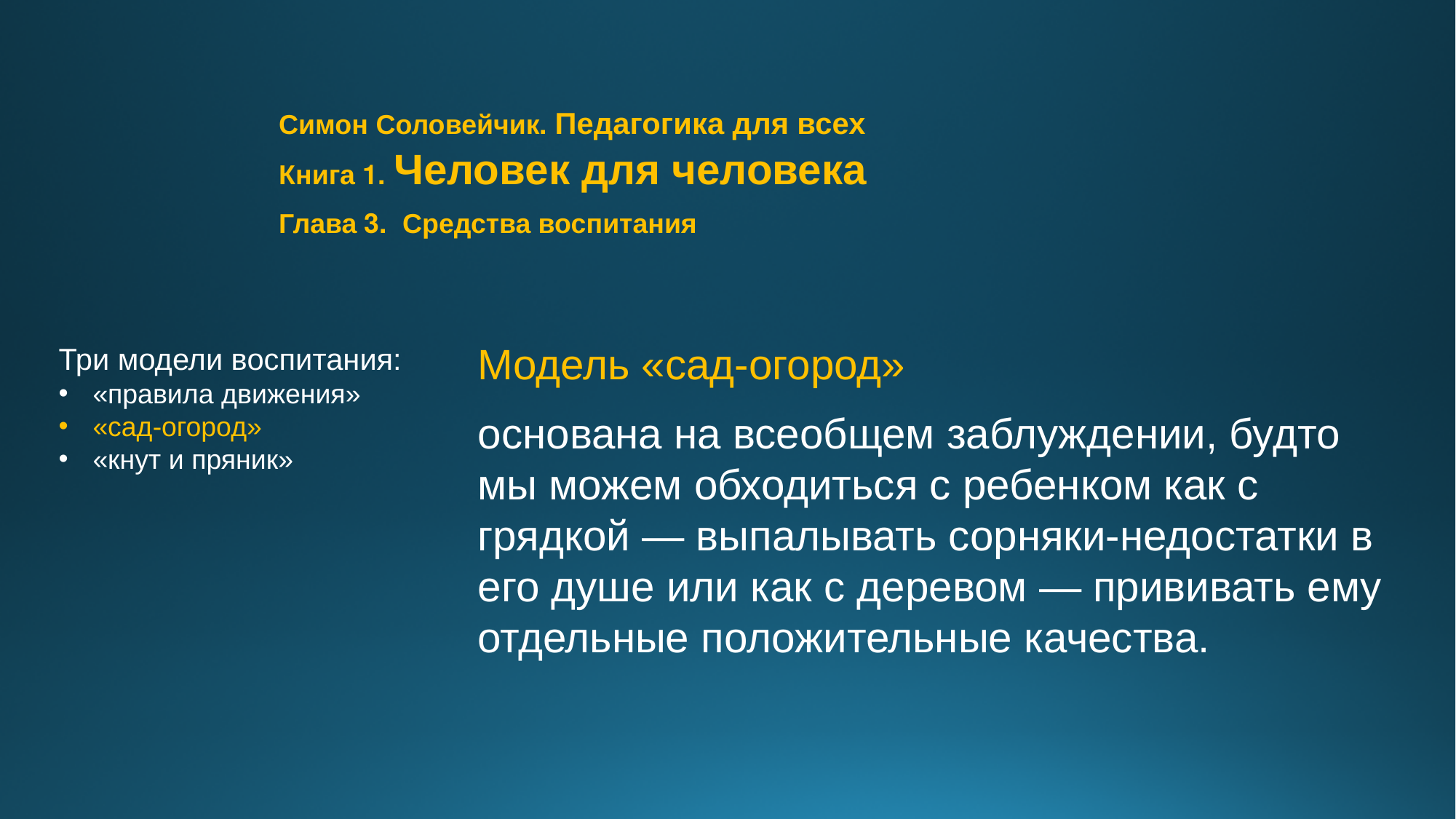

Симон Соловейчик. Педагогика для всех

Книга 1. Человек для человека

Глава 3.  Средства воспитания
Модель «сад-огород»

основана на всеобщем заблуждении, будто мы можем обходиться с ребенком как с грядкой — выпалывать сорняки-недостатки в его душе или как с деревом — прививать ему отдельные положительные качества.
Три модели воспитания:
«правила движения»
«сад-огород»
«кнут и пряник»